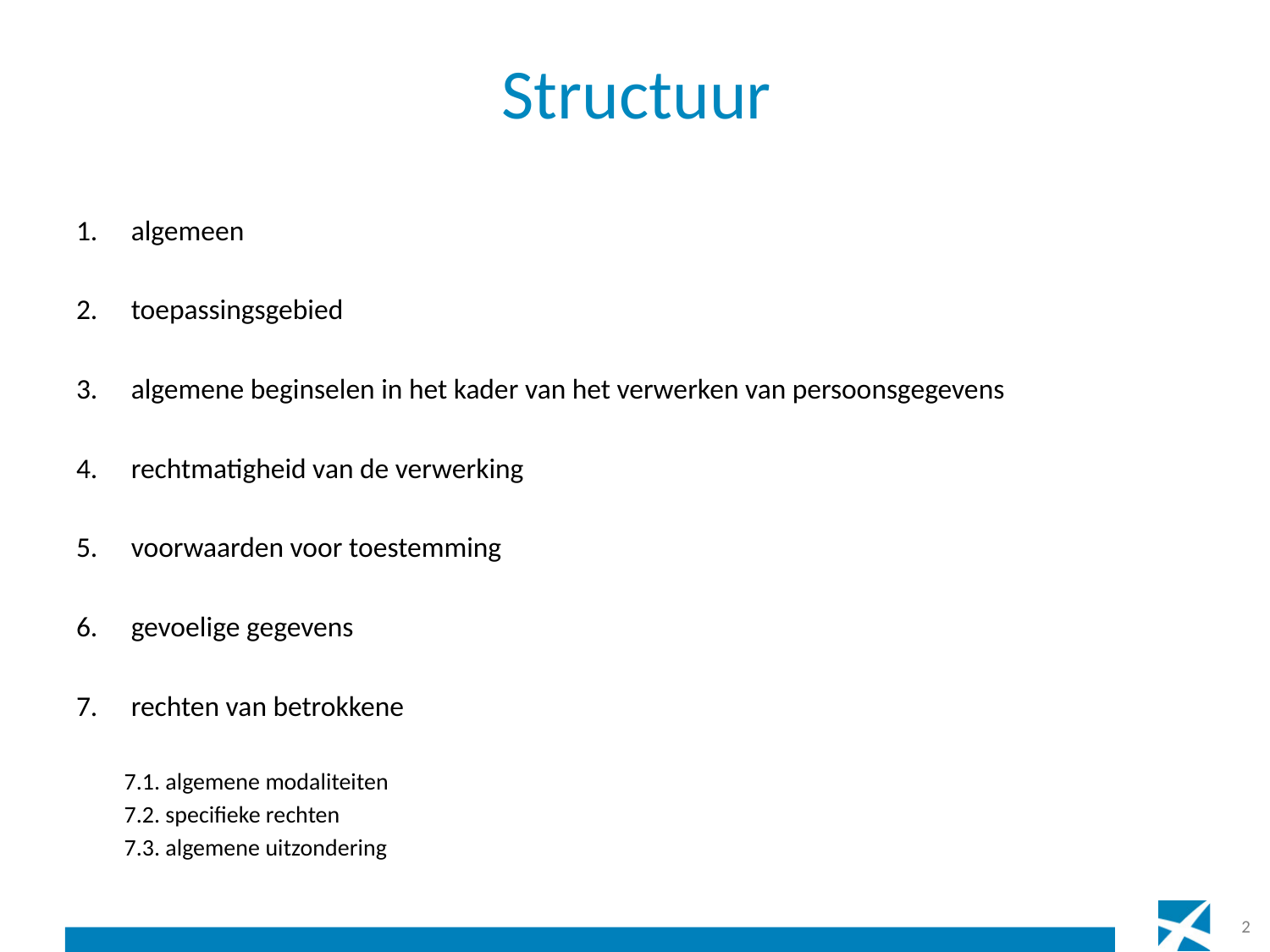

# Structuur

algemeen

toepassingsgebied

algemene beginselen in het kader van het verwerken van persoonsgegevens

rechtmatigheid van de verwerking

voorwaarden voor toestemming

gevoelige gegevens

rechten van betrokkene

7.1. algemene modaliteiten
7.2. specifieke rechten
7.3. algemene uitzondering
2